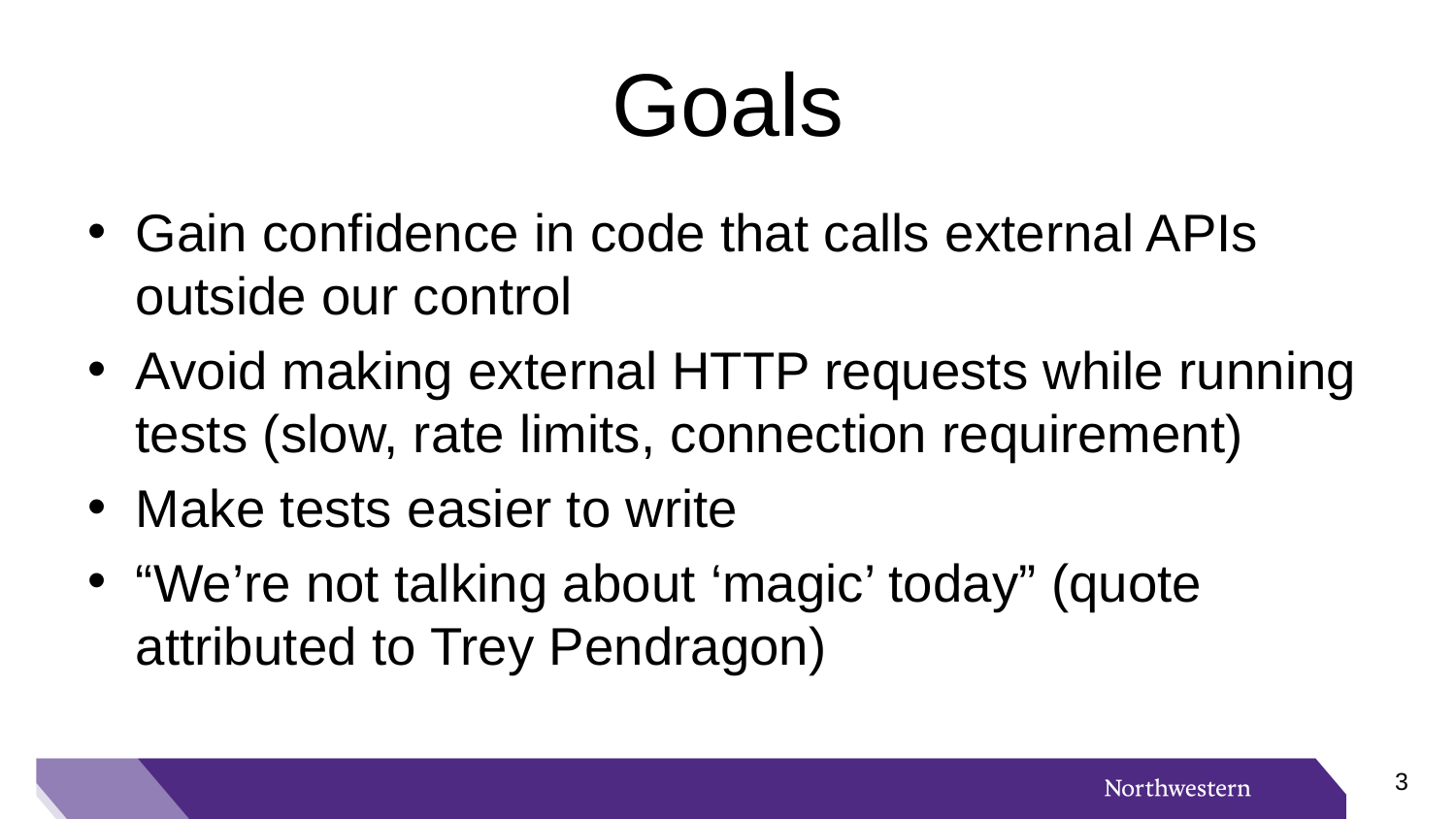

# Goals
Gain confidence in code that calls external APIs outside our control
Avoid making external HTTP requests while running tests (slow, rate limits, connection requirement)
Make tests easier to write
“We’re not talking about ‘magic’ today” (quote attributed to Trey Pendragon)
3